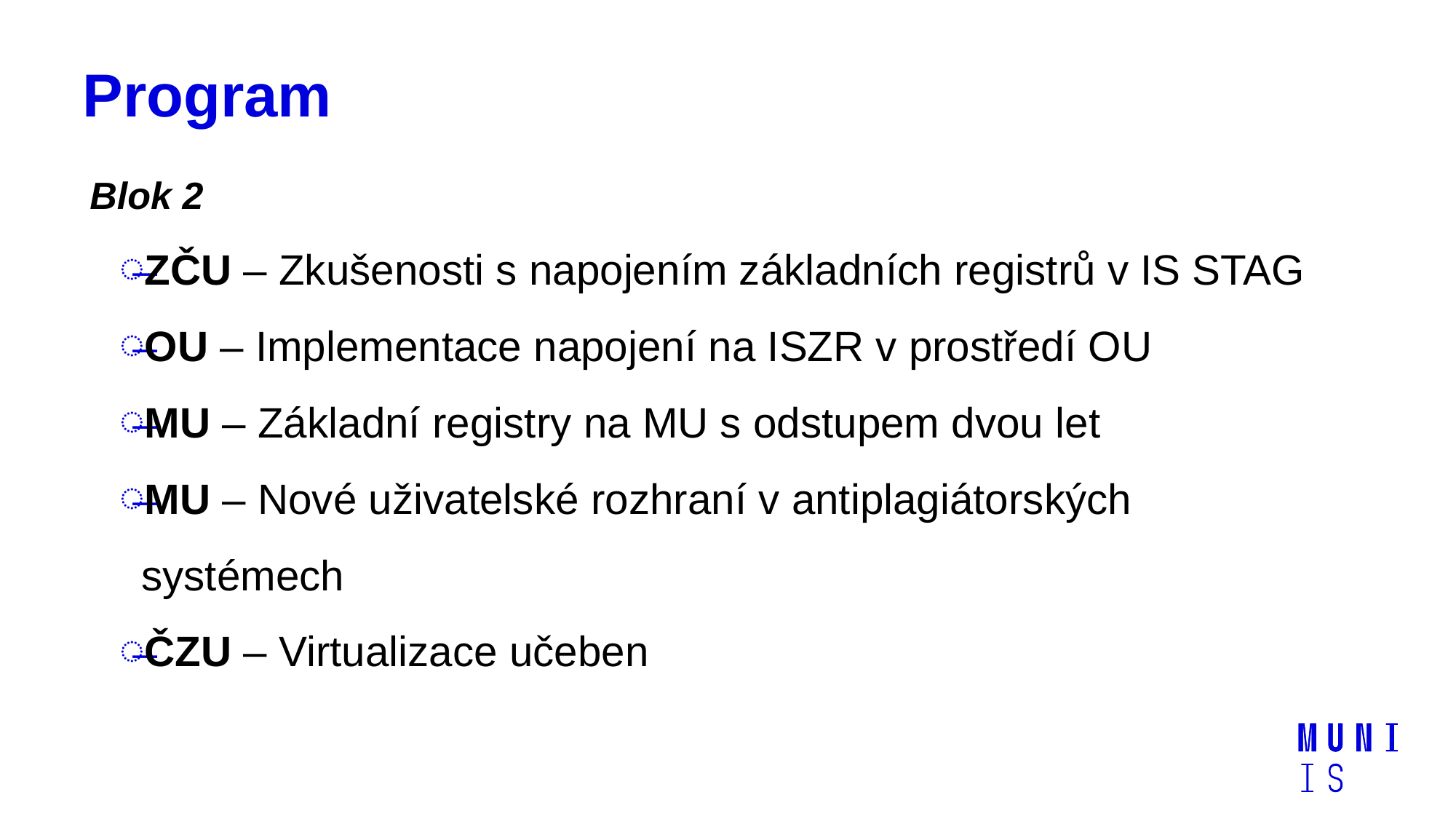

# Program
Blok 2
ZČU – Zkušenosti s napojením základních registrů v IS STAG
OU – Implementace napojení na ISZR v prostředí OU
MU – Základní registry na MU s odstupem dvou let
MU – Nové uživatelské rozhraní v antiplagiátorských systémech
ČZU – Virtualizace učeben